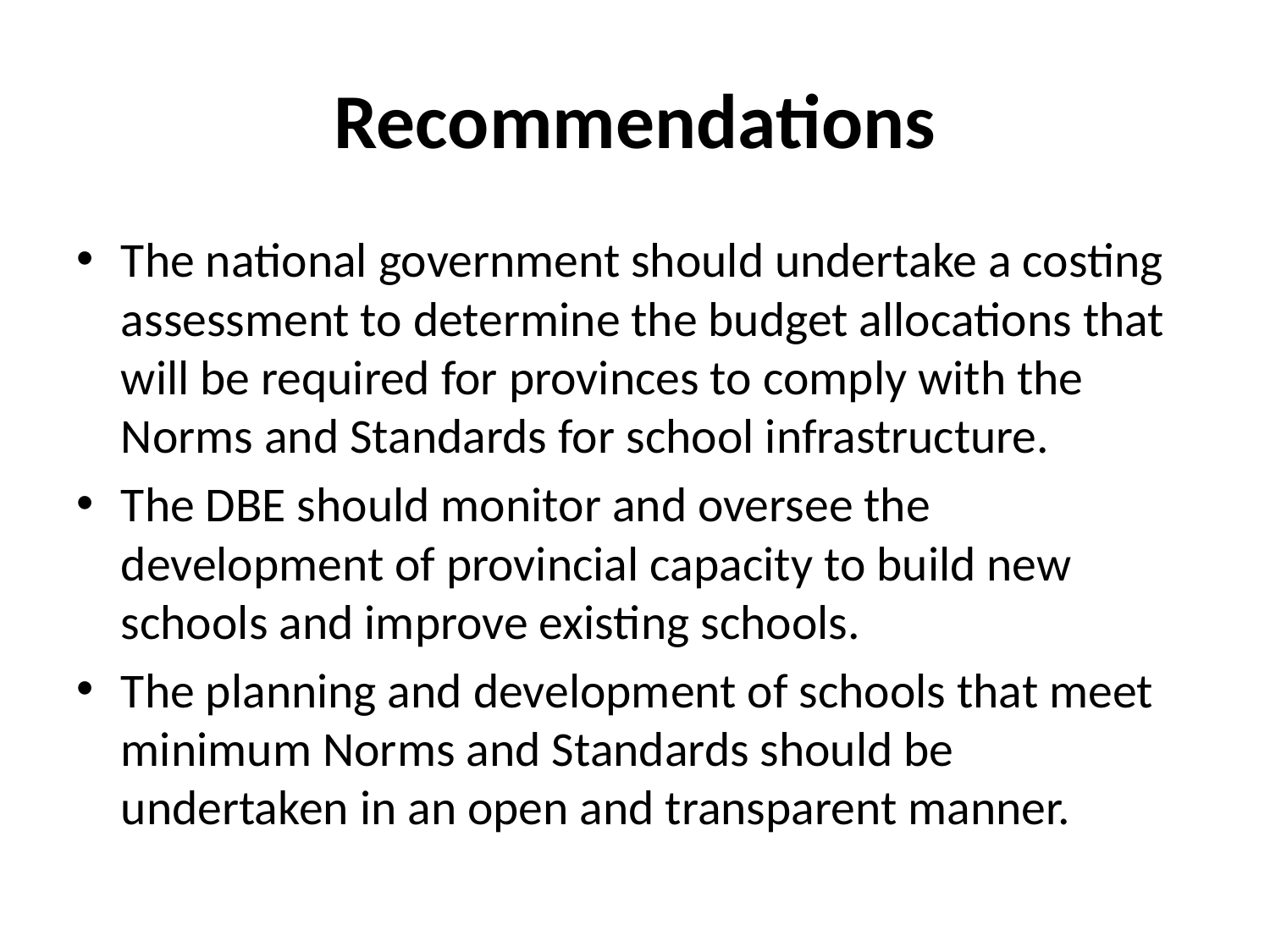

# Recommendations
The national government should undertake a costing assessment to determine the budget allocations that will be required for provinces to comply with the Norms and Standards for school infrastructure.
The DBE should monitor and oversee the development of provincial capacity to build new schools and improve existing schools.
The planning and development of schools that meet minimum Norms and Standards should be undertaken in an open and transparent manner.